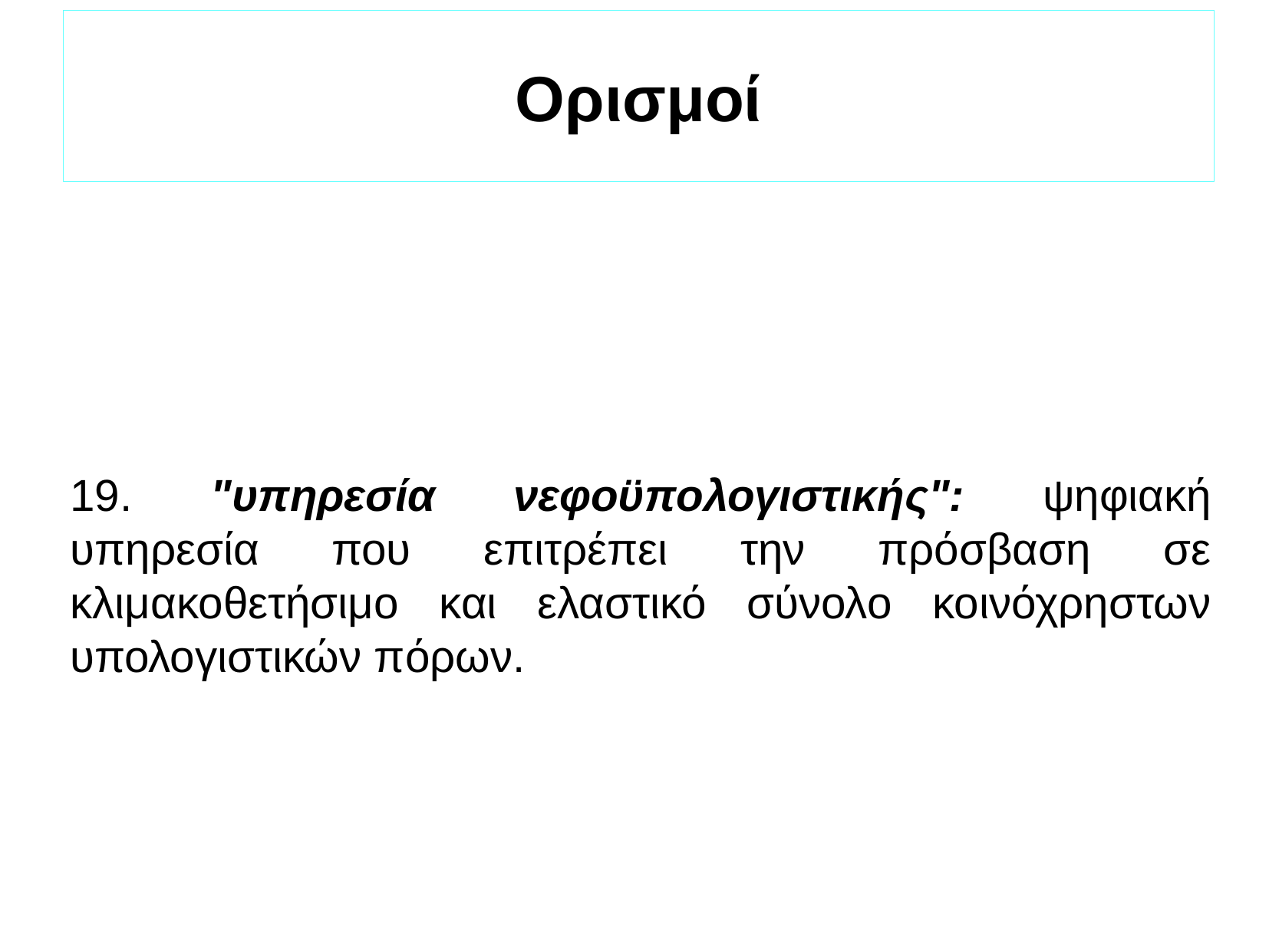

Ορισμοί
19. "υπηρεσία νεφοϋπολογιστικής": ψηφιακή υπηρεσία που επιτρέπει την πρόσβαση σε κλιμακοθετήσιμο και ελαστικό σύνολο κοινόχρηστων υπολογιστικών πόρων.